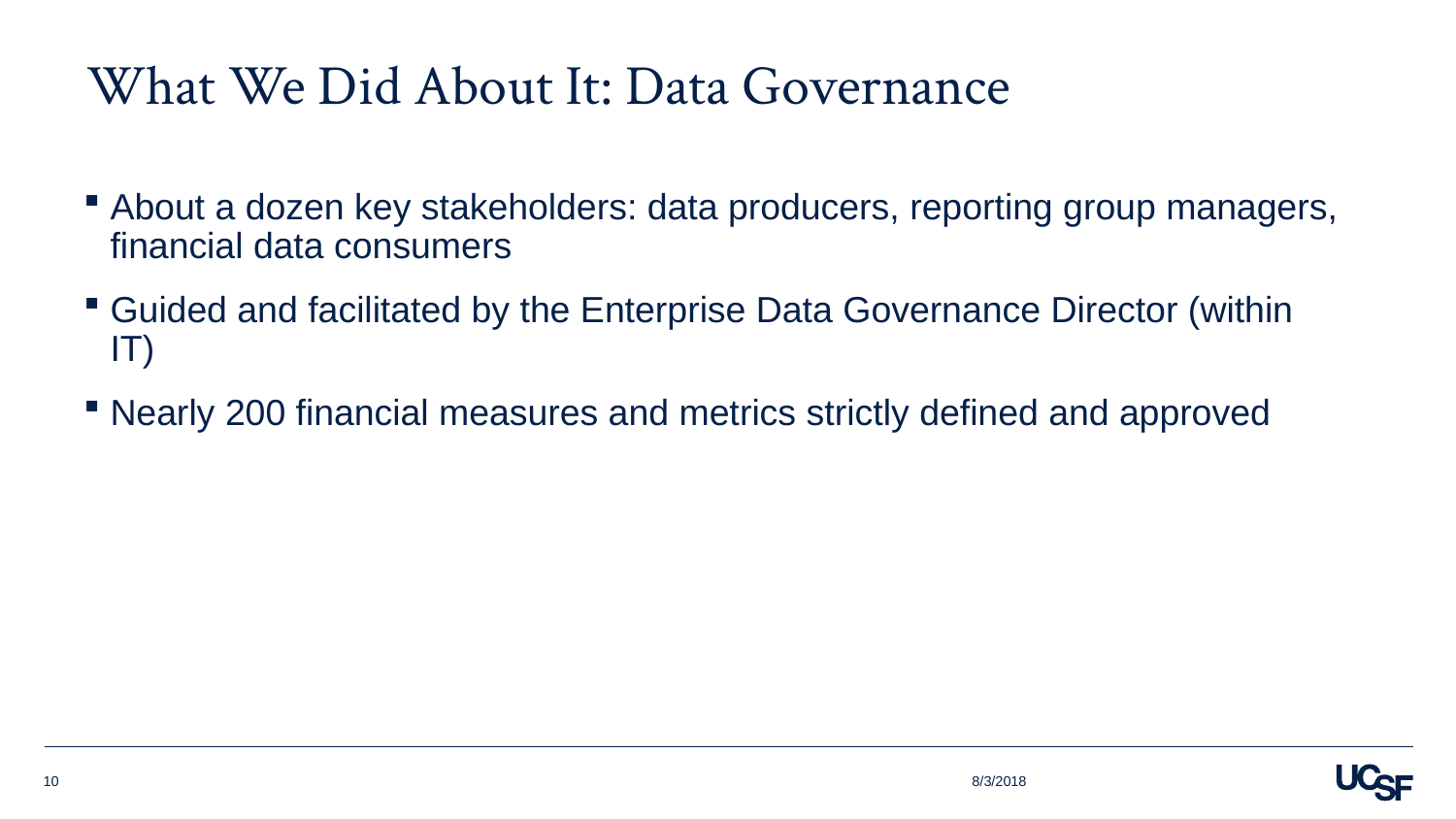

# What We Did About It: Data Governance
About a dozen key stakeholders: data producers, reporting group managers, financial data consumers
Guided and facilitated by the Enterprise Data Governance Director (within IT)
Nearly 200 financial measures and metrics strictly defined and approved
8/3/2018
10